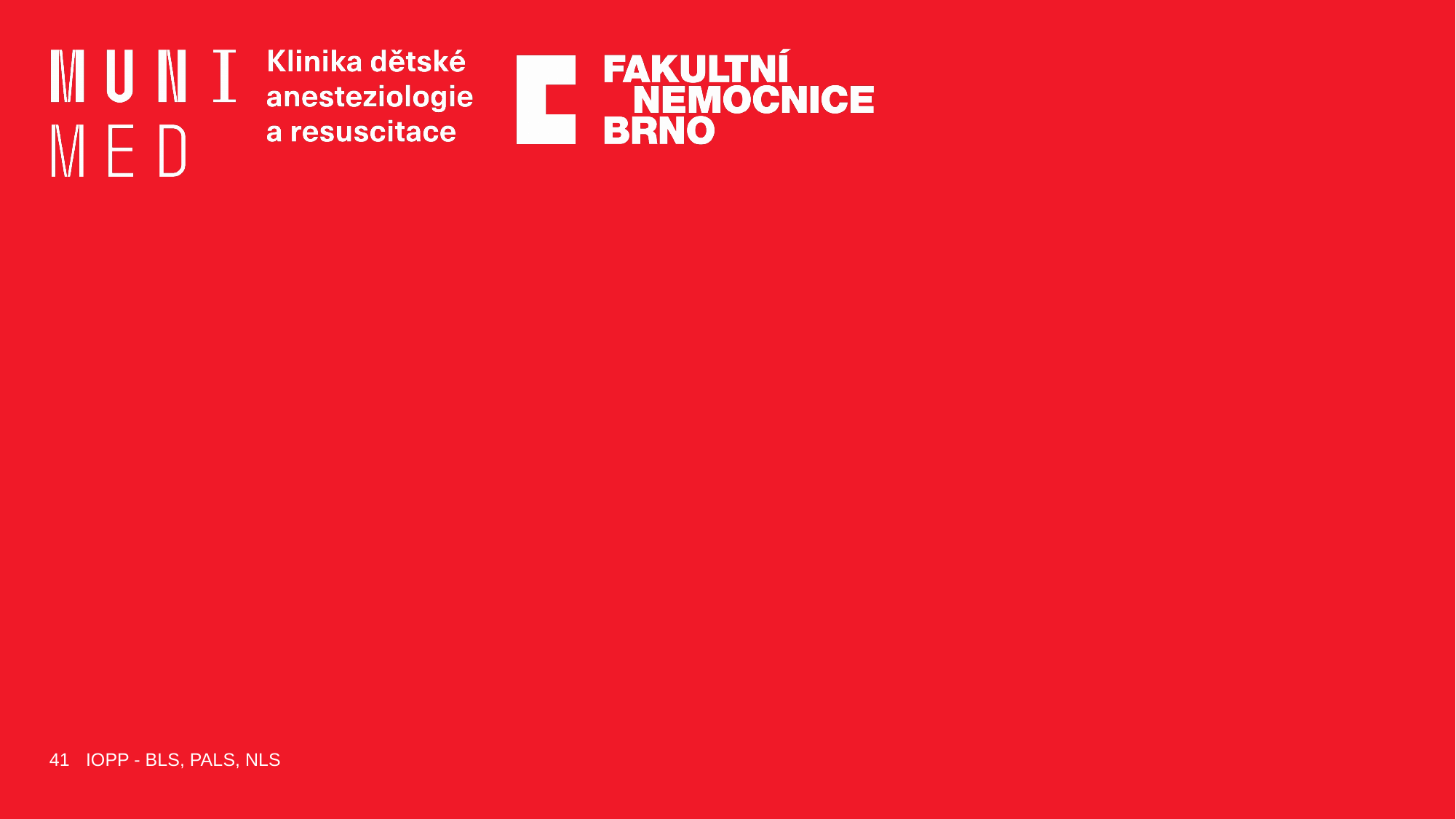

#

41
IOPP - BLS, PALS, NLS